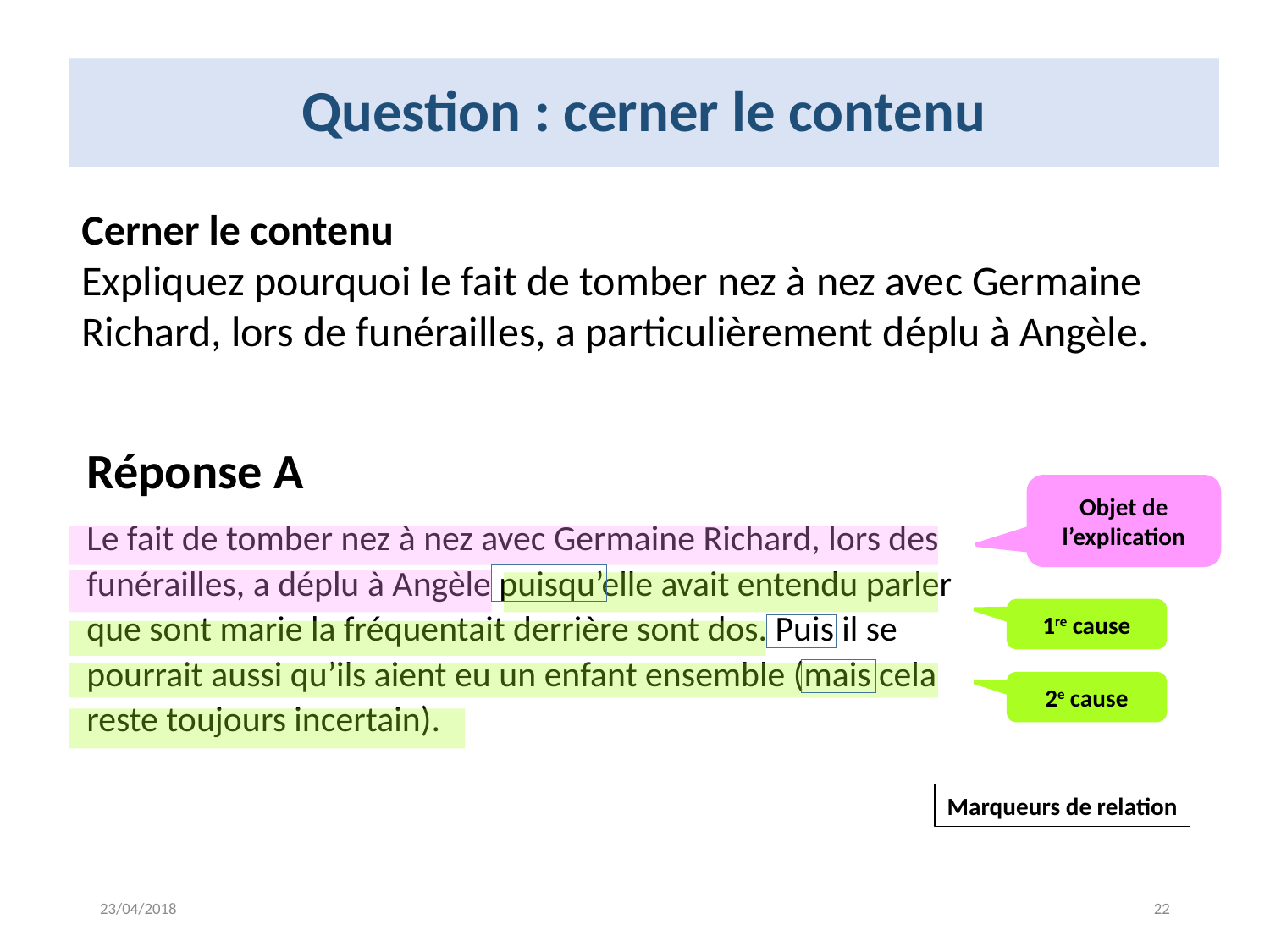

Question : cerner le contenu
Cerner le contenu
Expliquez pourquoi le fait de tomber nez à nez avec Germaine Richard, lors de funérailles, a particulièrement déplu à Angèle.
Réponse A
Le fait de tomber nez à nez avec Germaine Richard, lors des funérailles, a déplu à Angèle puisqu’elle avait entendu parler que sont marie la fréquentait derrière sont dos. Puis il se pourrait aussi qu’ils aient eu un enfant ensemble (mais cela reste toujours incertain).
Objet de l’explication

1re cause

2e cause
Marqueurs de relation
23/04/2018
22